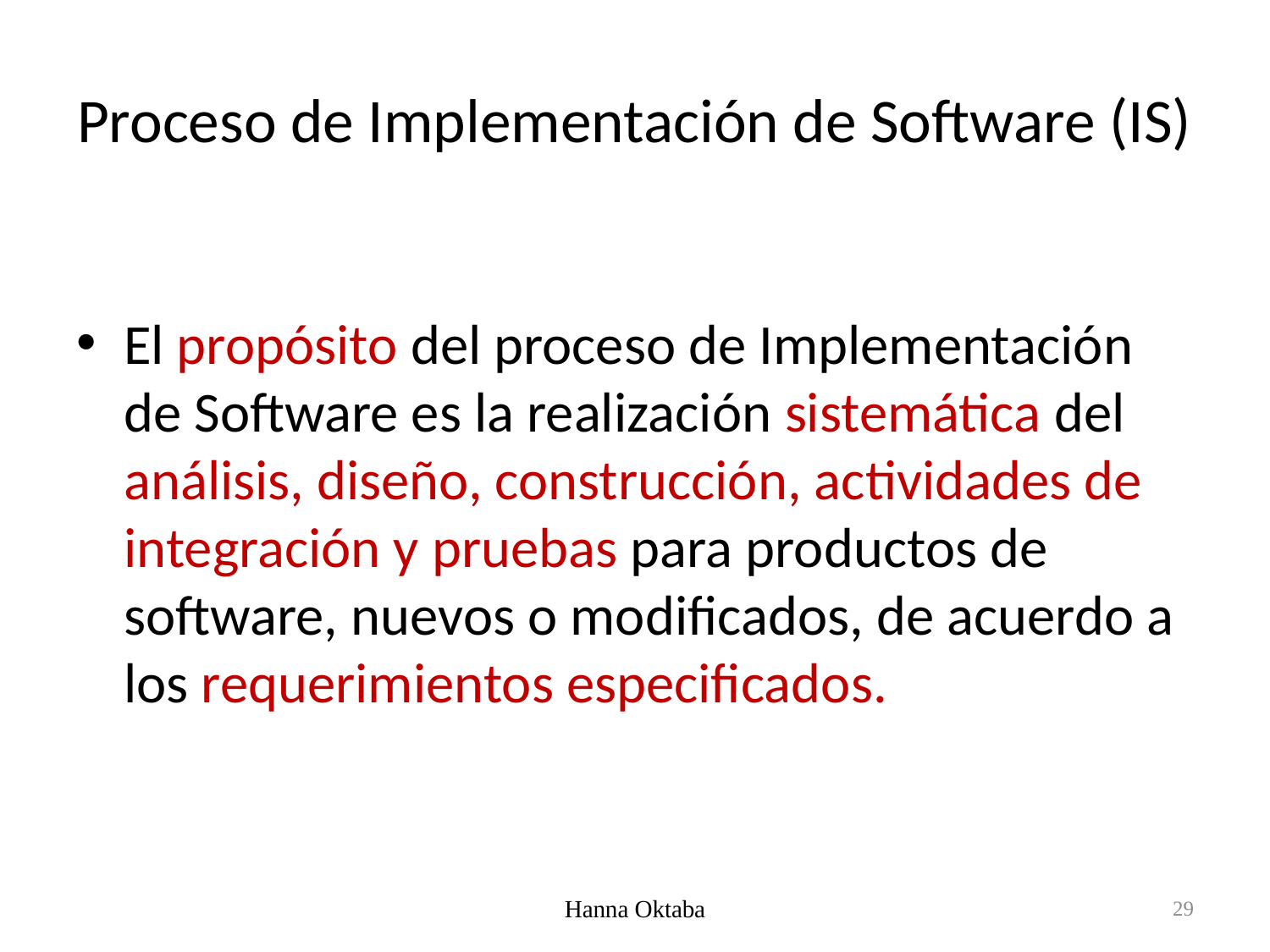

# Proceso de Implementación de Software (IS)

El propósito del proceso de Implementación de Software es la realización sistemática del análisis, diseño, construcción, actividades de integración y pruebas para productos de software, nuevos o modificados, de acuerdo a los requerimientos especificados.

Hanna Oktaba
29